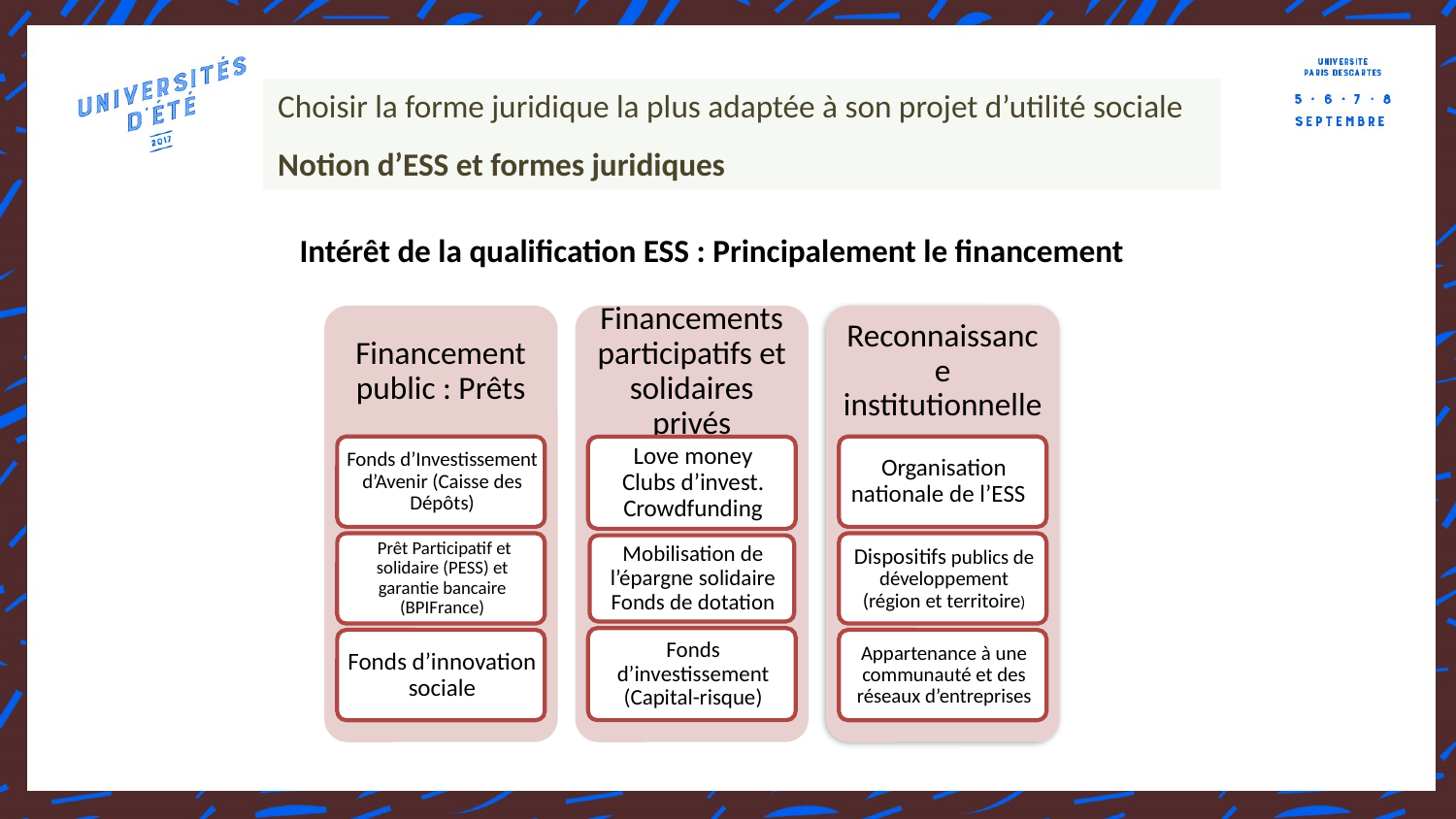

Choisir la forme juridique la plus adaptée à son projet d’utilité sociale
Notion d’ESS et formes juridiques
Intérêt de la qualification ESS : Principalement le financement
Financement public : Prêts
Fonds d’Investissement d’Avenir (Caisse des Dépôts)
 Prêt Participatif et solidaire (PESS) et garantie bancaire (BPIFrance)
Fonds d’innovation sociale
Financements participatifs et solidaires privés
Love money
Clubs d’invest.
Crowdfunding
Mobilisation de l’épargne solidaire Fonds de dotation
Fonds d’investissement (Capital-risque)
Reconnaissance institutionnelle
Organisation nationale de l’ESS
Dispositifs publics de développement (région et territoire)
Appartenance à une communauté et des réseaux d’entreprises